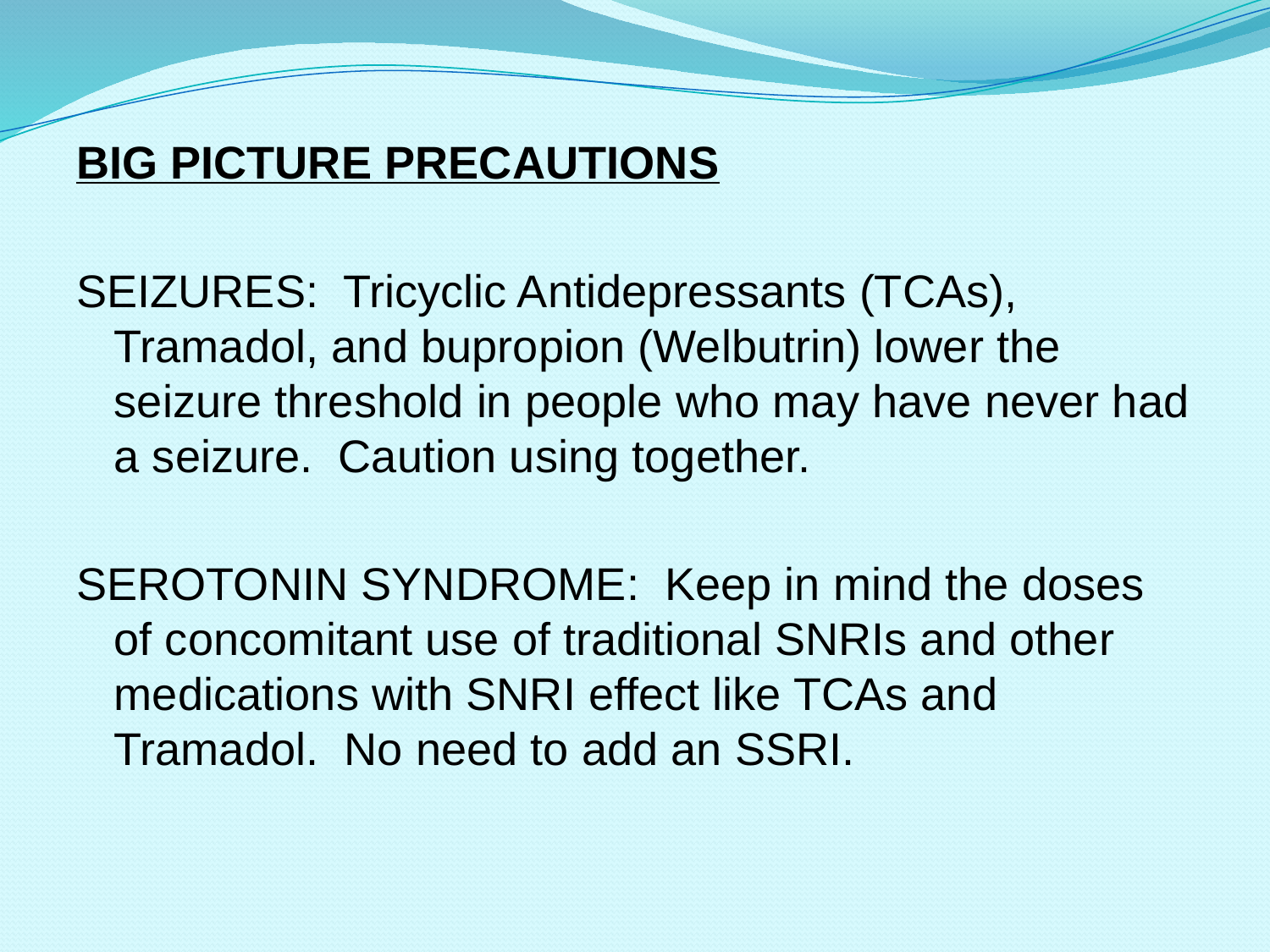

#
BIG PICTURE PRECAUTIONS

SEIZURES:  Tricyclic Antidepressants (TCAs), Tramadol, and bupropion (Welbutrin) lower the seizure threshold in people who may have never had a seizure.  Caution using together.

SEROTONIN SYNDROME:  Keep in mind the doses of concomitant use of traditional SNRIs and other medications with SNRI effect like TCAs and Tramadol.  No need to add an SSRI.